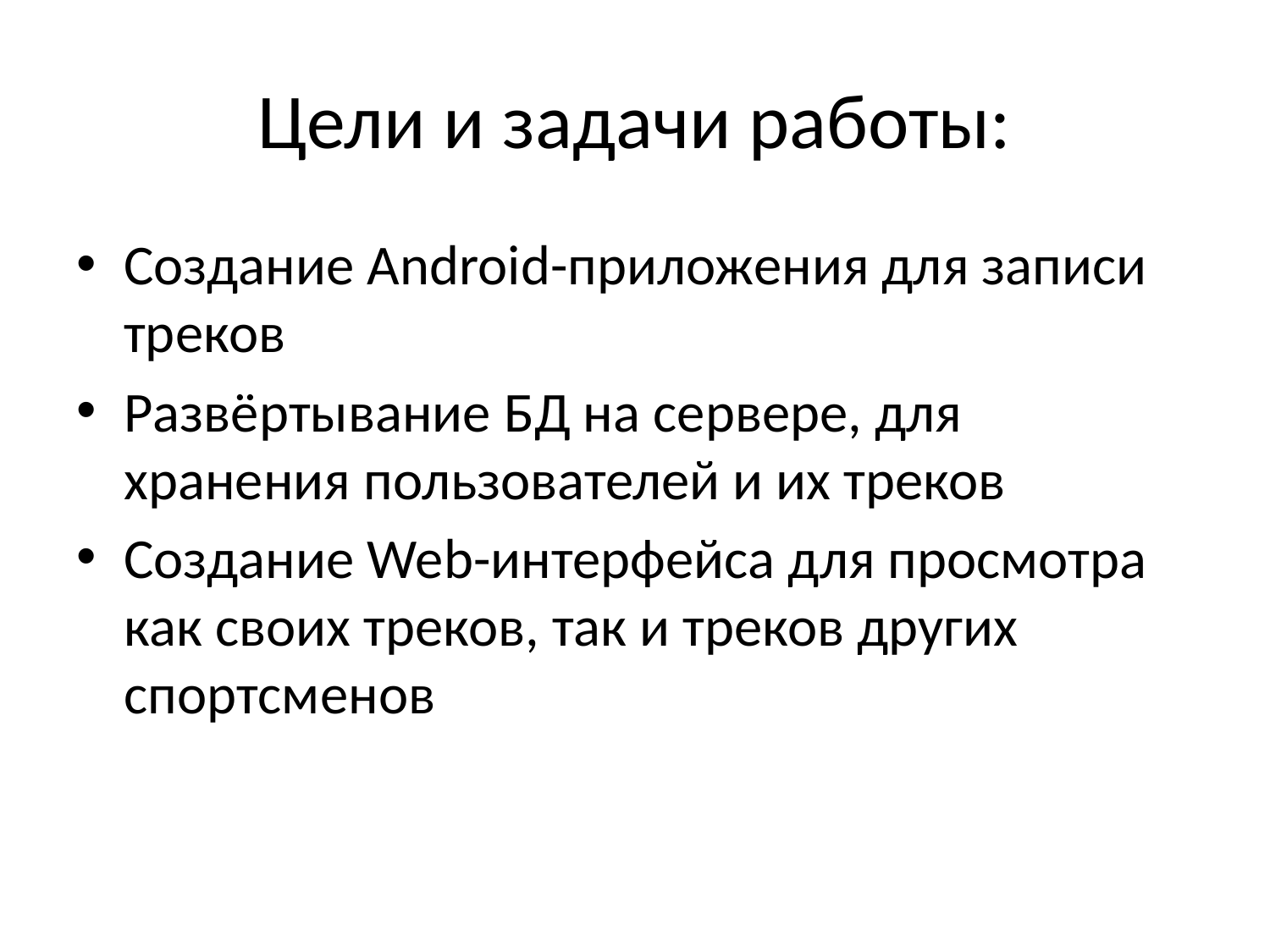

# Цели и задачи работы:
Создание Android-приложения для записи треков
Развёртывание БД на сервере, для хранения пользователей и их треков
Создание Web-интерфейса для просмотра как своих треков, так и треков других спортсменов